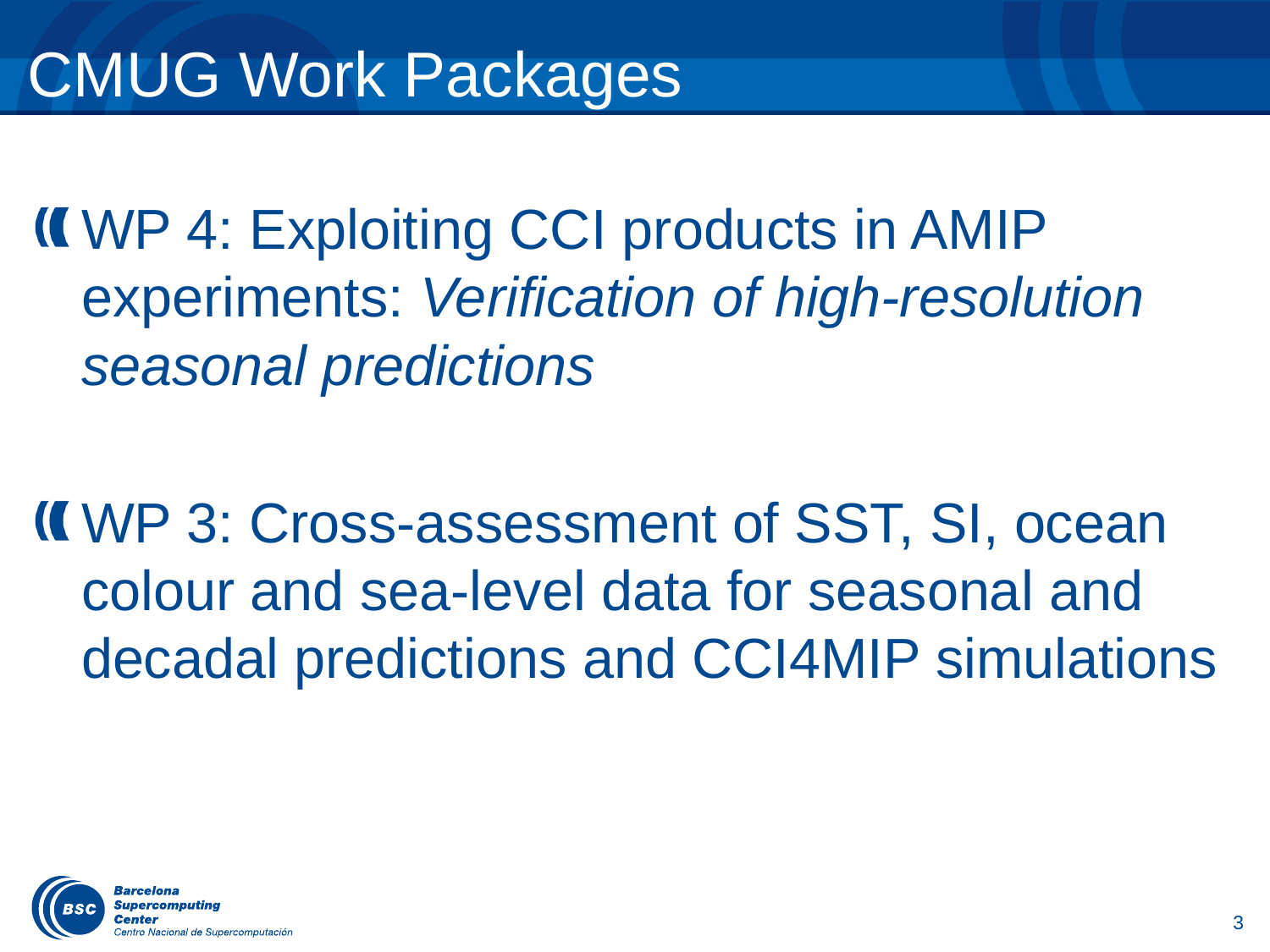

# CMUG Work Packages
WP 4: Exploiting CCI products in AMIP experiments: Verification of high-resolution seasonal predictions

WP 3: Cross-assessment of SST, SI, ocean colour and sea-level data for seasonal and decadal predictions and CCI4MIP simulations
3